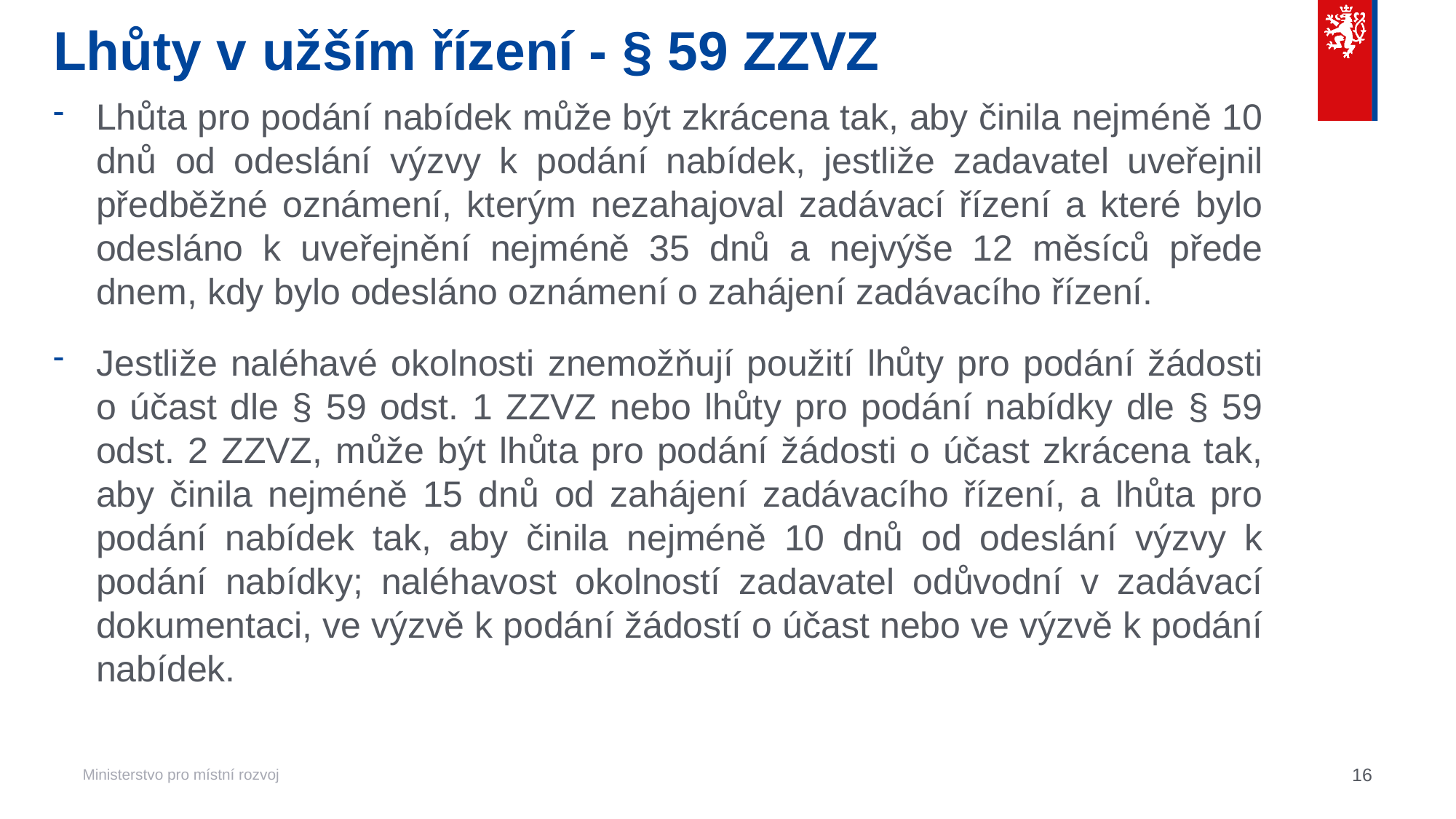

# Lhůty v užším řízení - § 59 ZZVZ
Lhůta pro podání nabídek může být zkrácena tak, aby činila nejméně 10 dnů od odeslání výzvy k podání nabídek, jestliže zadavatel uveřejnil předběžné oznámení, kterým nezahajoval zadávací řízení a které bylo odesláno k uveřejnění nejméně 35 dnů a nejvýše 12 měsíců přede dnem, kdy bylo odesláno oznámení o zahájení zadávacího řízení.
Jestliže naléhavé okolnosti znemožňují použití lhůty pro podání žádosti o účast dle § 59 odst. 1 ZZVZ nebo lhůty pro podání nabídky dle § 59 odst. 2 ZZVZ, může být lhůta pro podání žádosti o účast zkrácena tak, aby činila nejméně 15 dnů od zahájení zadávacího řízení, a lhůta pro podání nabídek tak, aby činila nejméně 10 dnů od odeslání výzvy k podání nabídky; naléhavost okolností zadavatel odůvodní v zadávací dokumentaci, ve výzvě k podání žádostí o účast nebo ve výzvě k podání nabídek.
16